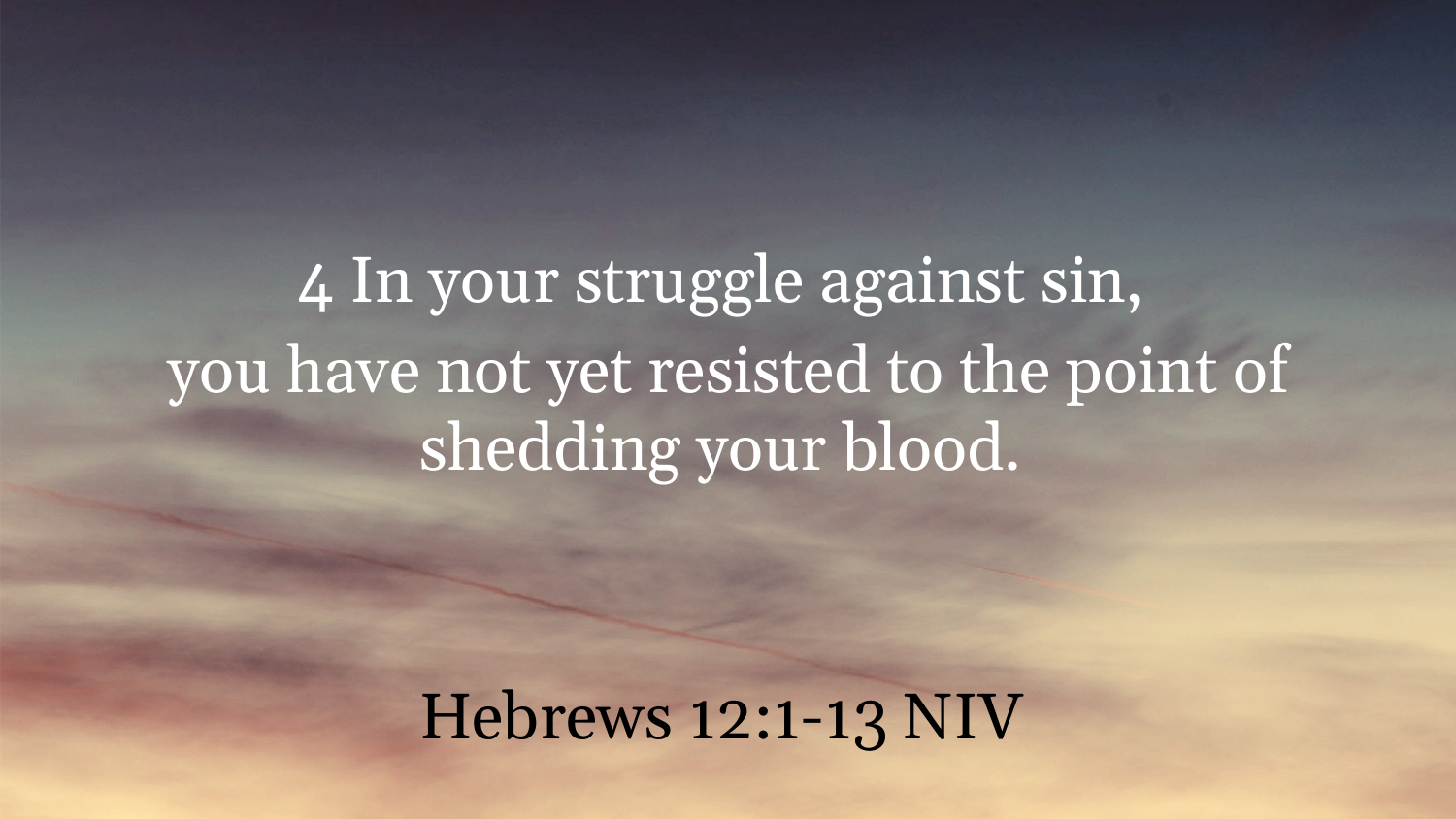

4 In your struggle against sin,
you have not yet resisted to the point of shedding your blood.
Hebrews 12:1-13 NIV